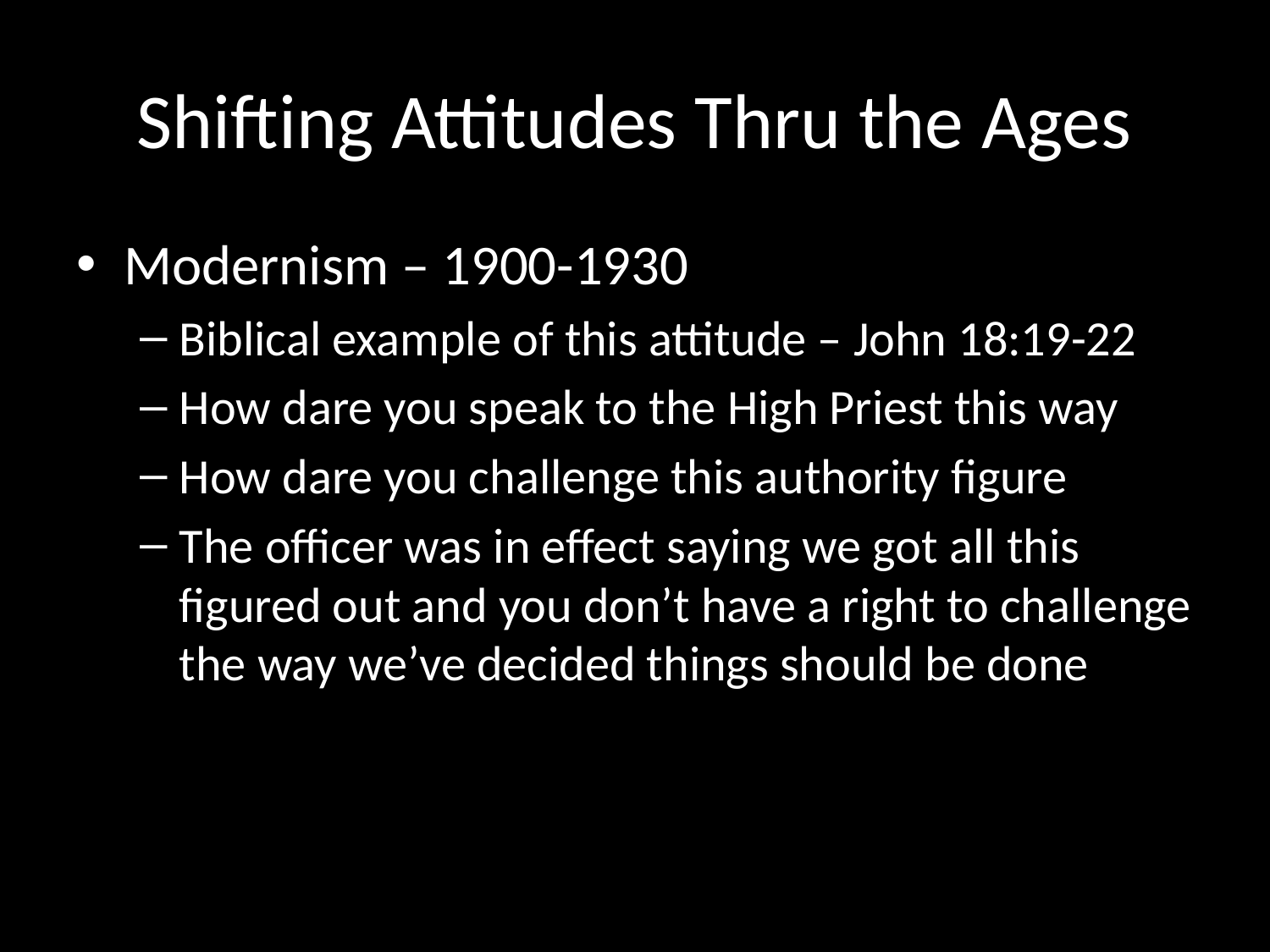

# Shifting Attitudes Thru the Ages
Modernism – 1900-1930
Biblical example of this attitude – John 18:19-22
How dare you speak to the High Priest this way
How dare you challenge this authority figure
The officer was in effect saying we got all this figured out and you don’t have a right to challenge the way we’ve decided things should be done